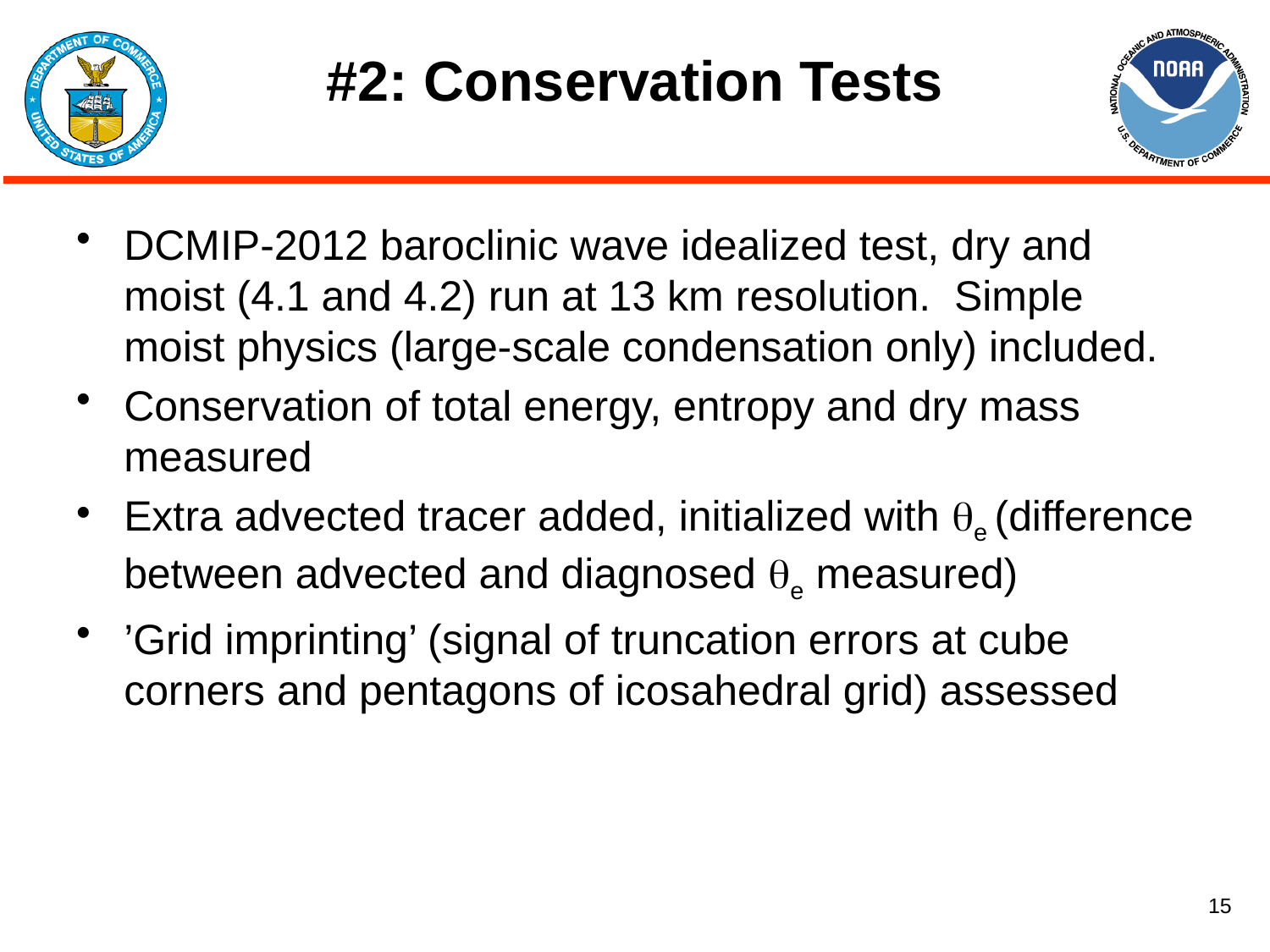

# #2: Conservation Tests
DCMIP-2012 baroclinic wave idealized test, dry and moist (4.1 and 4.2) run at 13 km resolution.  Simple moist physics (large-scale condensation only) included.
Conservation of total energy, entropy and dry mass measured
Extra advected tracer added, initialized with θe (difference between advected and diagnosed θe measured)
’Grid imprinting’ (signal of truncation errors at cube corners and pentagons of icosahedral grid) assessed